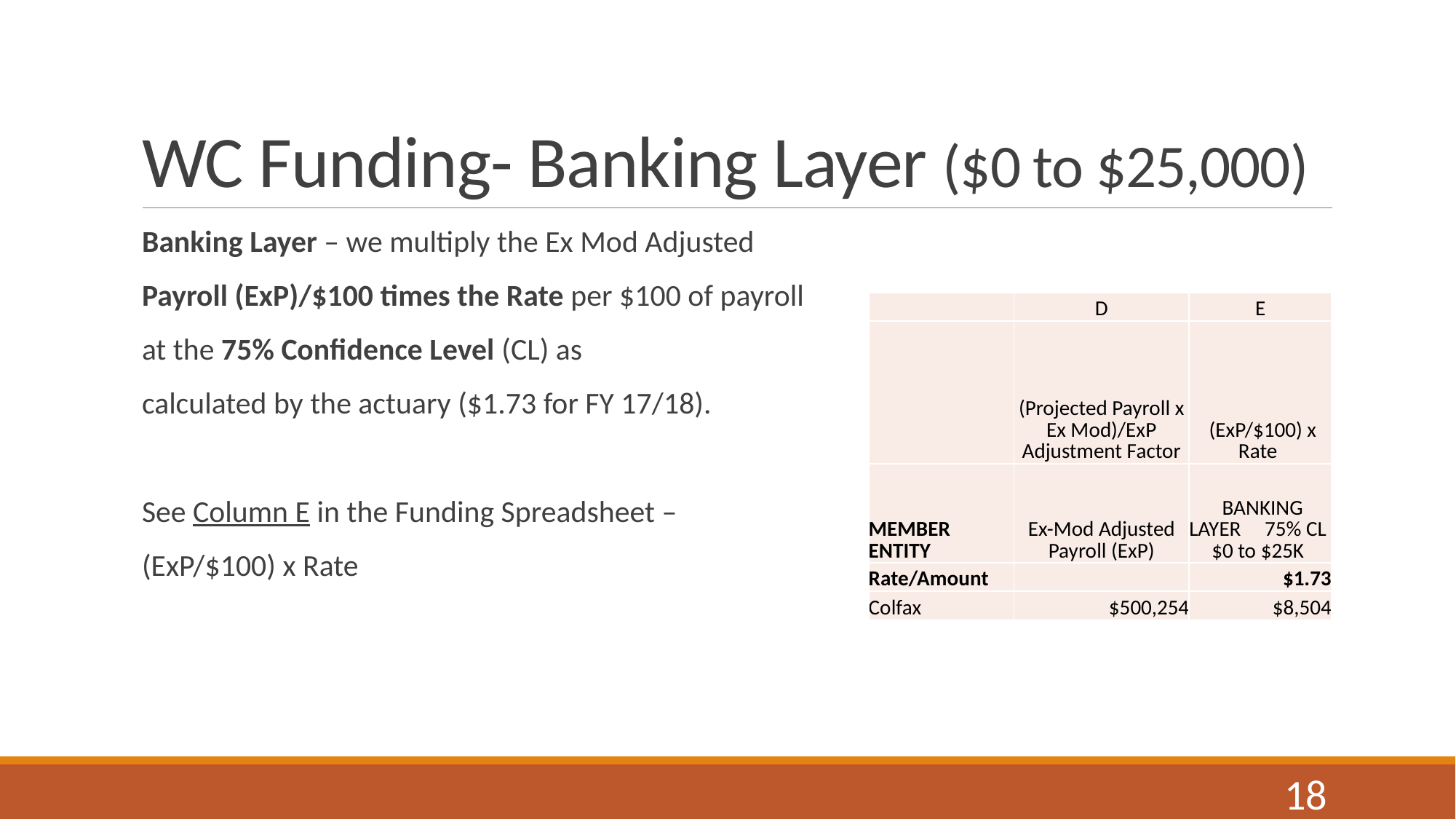

# WC Funding- Banking Layer ($0 to $25,000)
Banking Layer – we multiply the Ex Mod Adjusted
Payroll (ExP)/$100 times the Rate per $100 of payroll
at the 75% Confidence Level (CL) as
calculated by the actuary ($1.73 for FY 17/18).

See Column E in the Funding Spreadsheet –
(ExP/$100) x Rate

|  | D | E |
| --- | --- | --- |
|  | (Projected Payroll x Ex Mod)/ExP Adjustment Factor | (ExP/$100) x Rate |
| MEMBER ENTITY | Ex-Mod Adjusted Payroll (ExP) | BANKING LAYER 75% CL $0 to $25K |
| Rate/Amount |  | $1.73 |
| Colfax | $500,254 | $8,504 |
18